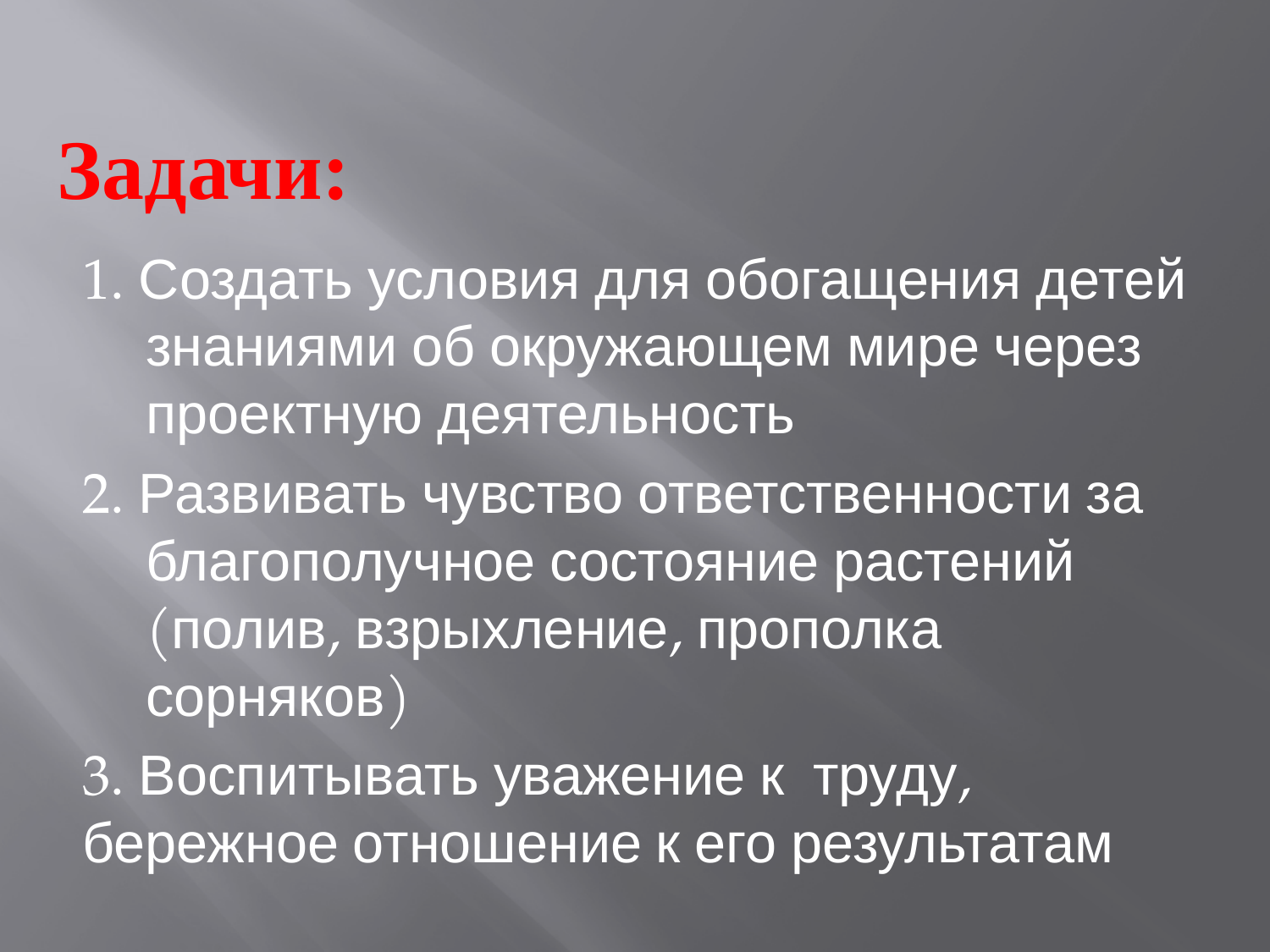

Воспитывать уважение к  труду, бережное отношение к его результатам.

Воспитывать уважение к  труду, бережное отношение к его результатам.

# Задачи:
1. Создать условия для обогащения детей знаниями об окружающем мире через проектную деятельность
2. Развивать чувство ответственности за благополучное состояние растений (полив, взрыхление, прополка сорняков)
3. Воспитывать уважение к  труду, бережное отношение к его результатам